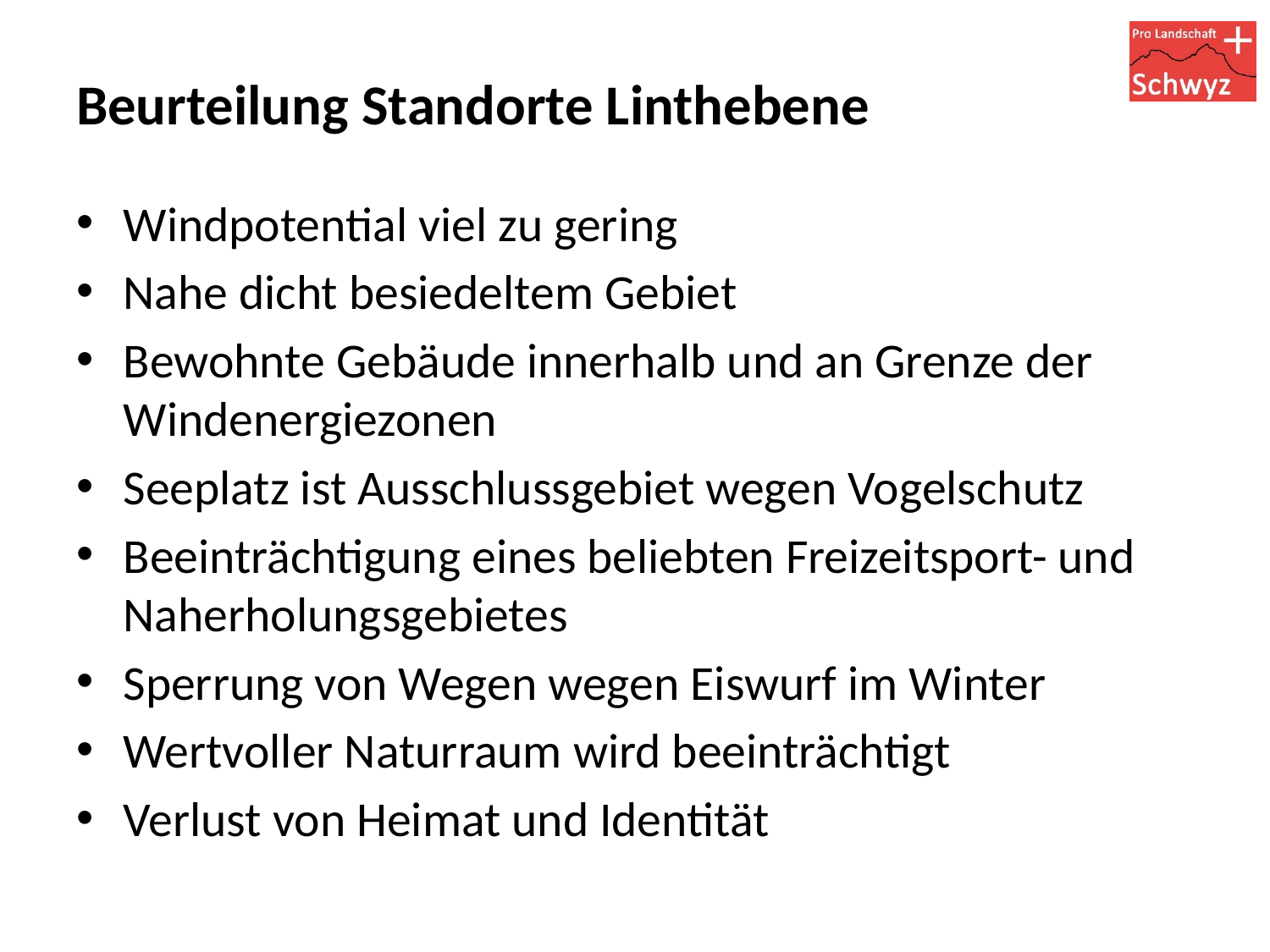

# Beurteilung Standorte Linthebene
Windpotential viel zu gering
Nahe dicht besiedeltem Gebiet
Bewohnte Gebäude innerhalb und an Grenze der Windenergiezonen
Seeplatz ist Ausschlussgebiet wegen Vogelschutz
Beeinträchtigung eines beliebten Freizeitsport- und Naherholungsgebietes
Sperrung von Wegen wegen Eiswurf im Winter
Wertvoller Naturraum wird beeinträchtigt
Verlust von Heimat und Identität